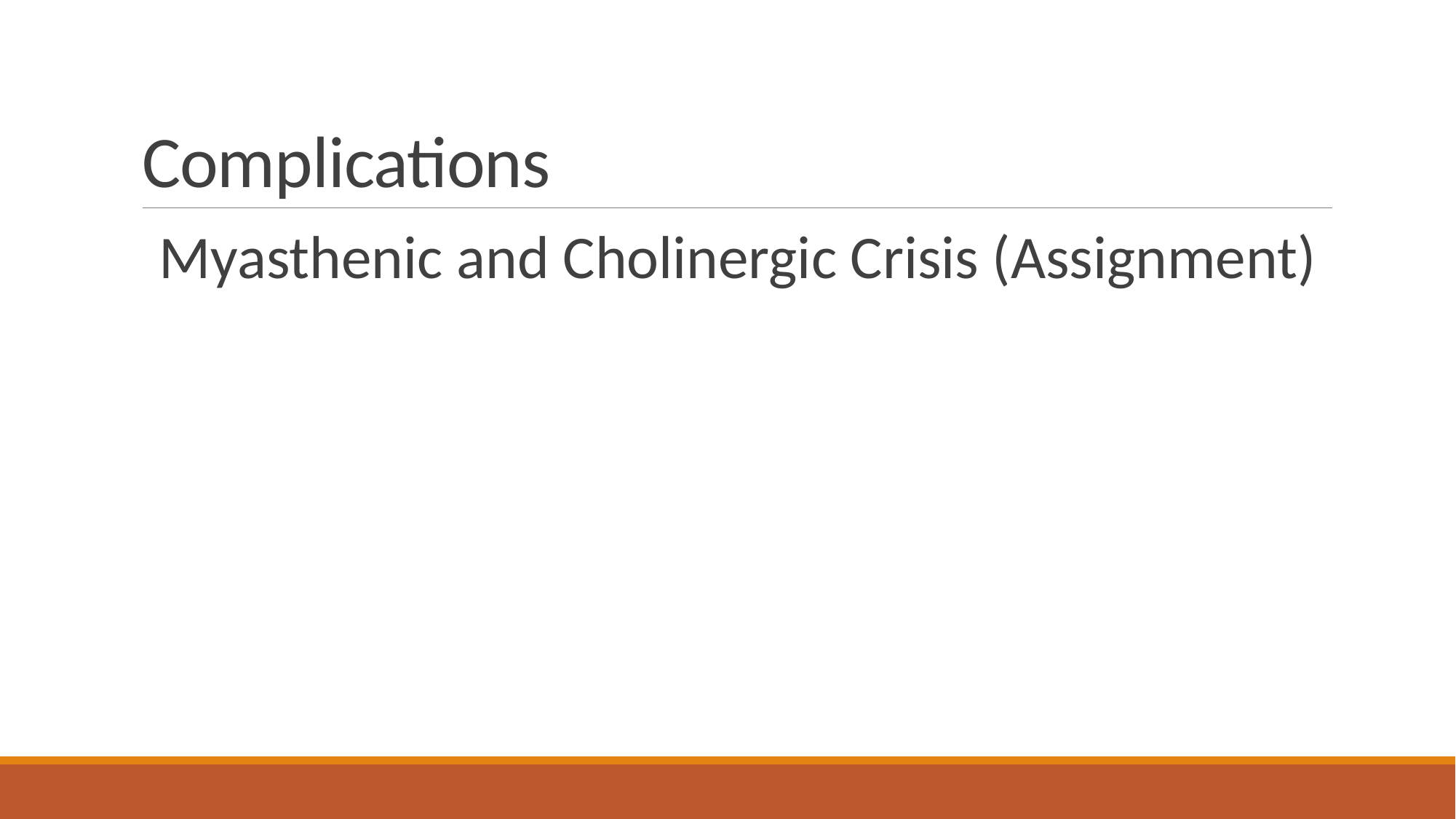

# Complications
Myasthenic and Cholinergic Crisis (Assignment)